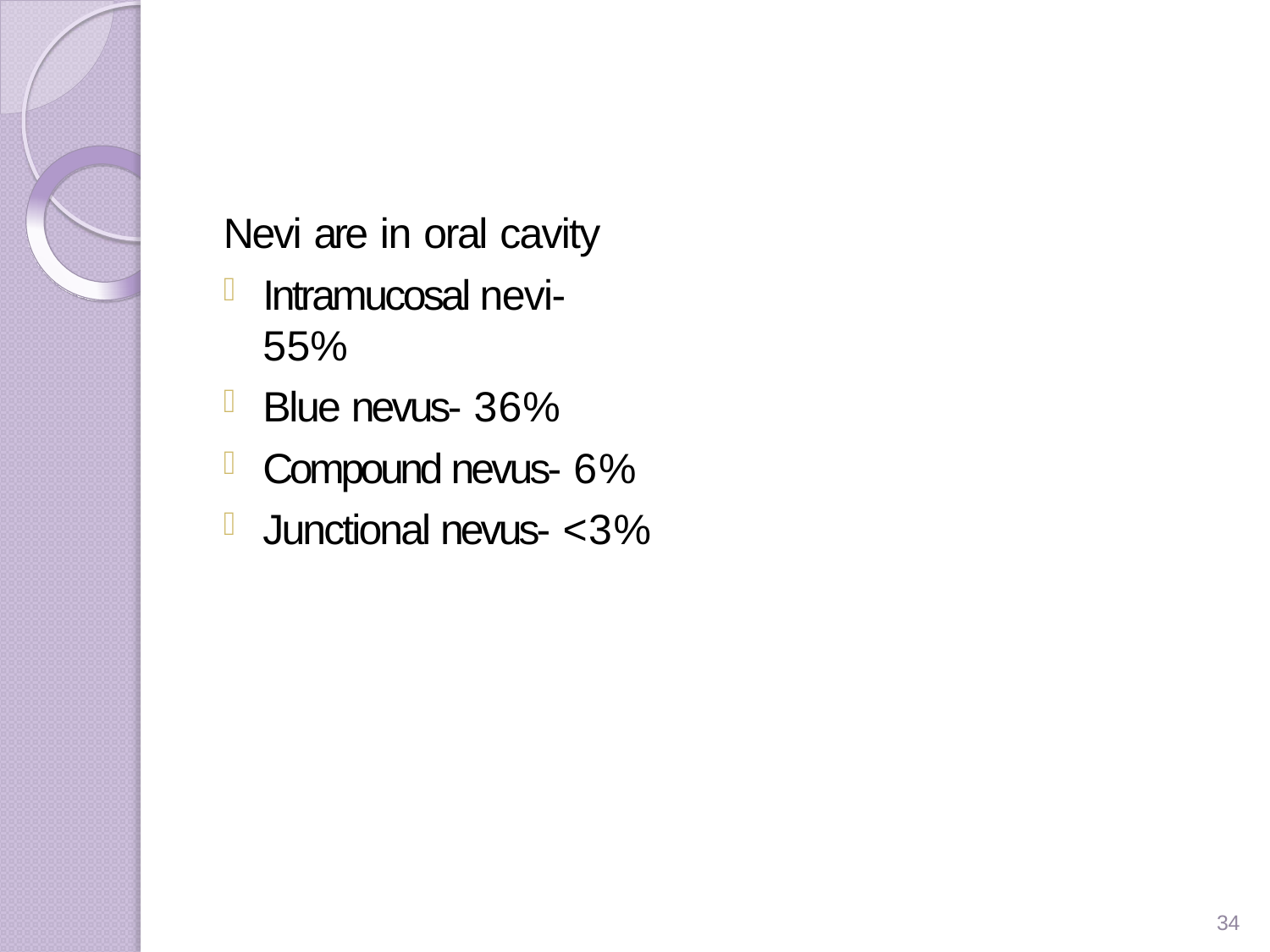

Nevi are in oral cavity
Intramucosal nevi- 55%
Blue nevus- 36%
Compound nevus- 6%
Junctional nevus- <3%
34